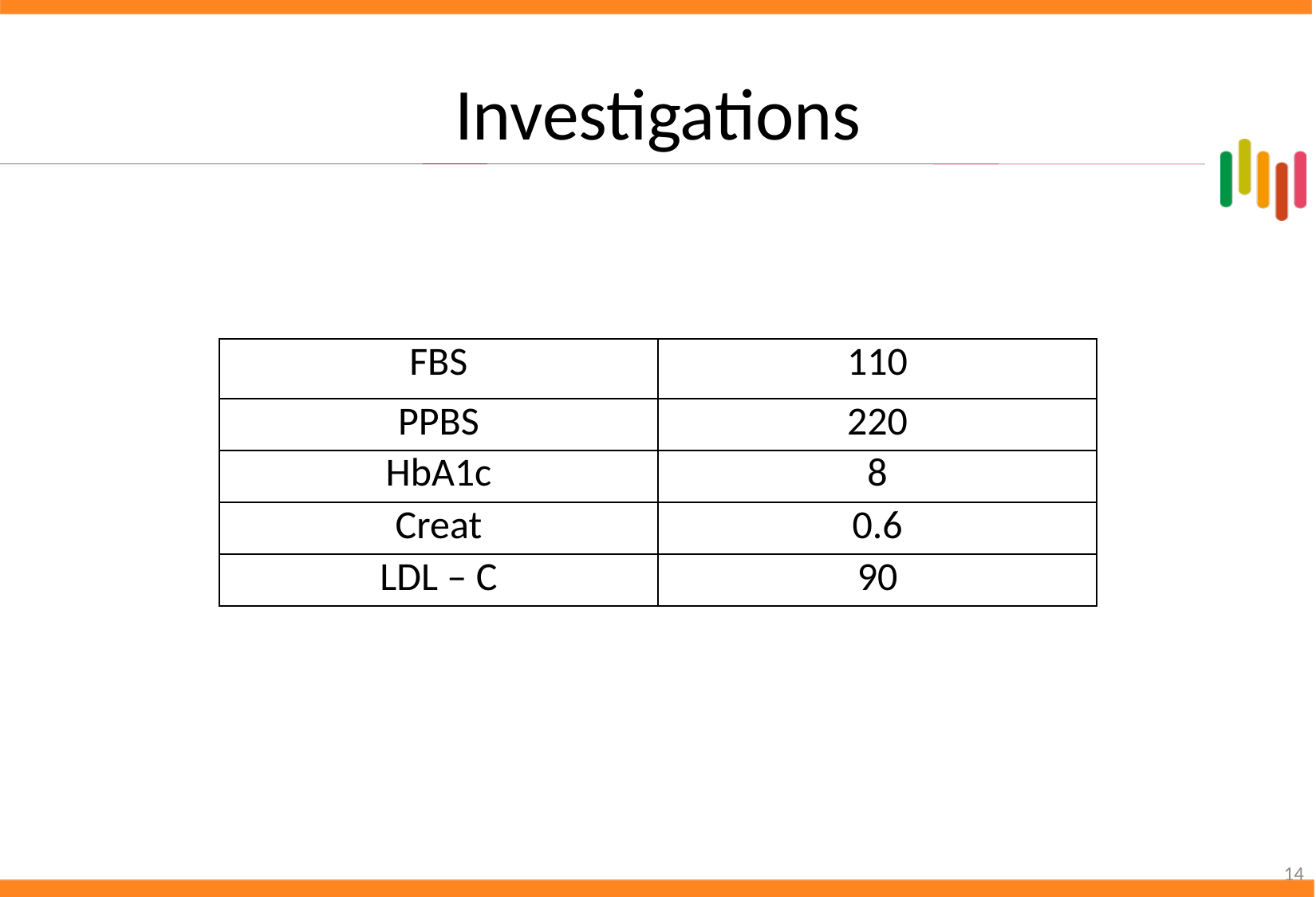

# Investigations
| FBS | 110 |
| --- | --- |
| PPBS | 220 |
| HbA1c | 8 |
| Creat | 0.6 |
| LDL – C | 90 |
14